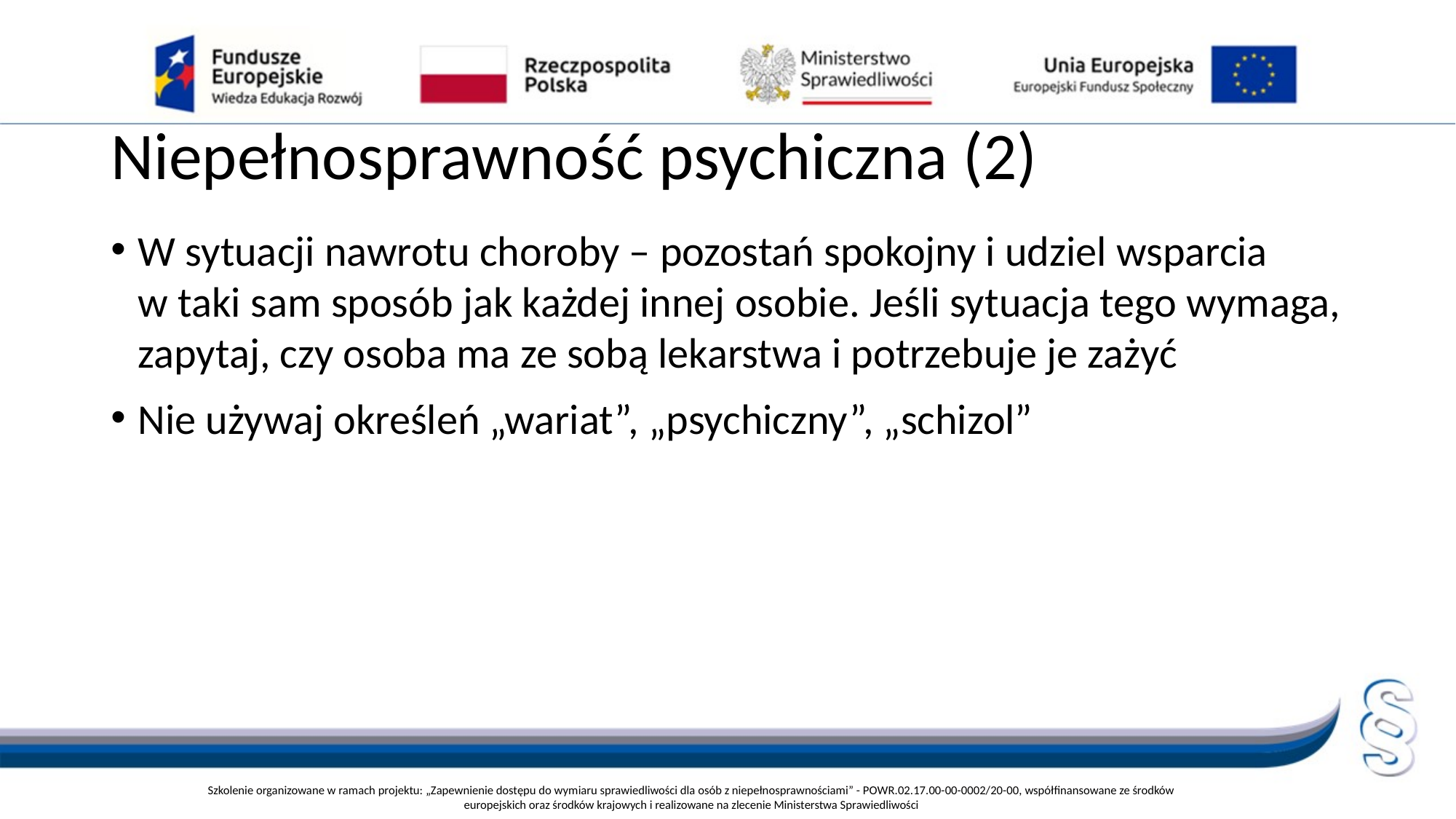

# Niepełnosprawność psychiczna (2)
W sytuacji nawrotu choroby – pozostań spokojny i udziel wsparcia
w taki sam sposób jak każdej innej osobie. Jeśli sytuacja tego wymaga, zapytaj, czy osoba ma ze sobą lekarstwa i potrzebuje je zażyć
Nie używaj określeń „wariat”, „psychiczny”, „schizol”

Szkolenie organizowane w ramach projektu: „Zapewnienie dostępu do wymiaru sprawiedliwości dla osób z niepełnosprawnościami” - POWR.02.17.00-00-0002/20-00, współfinansowane ze środków europejskich oraz środków krajowych i realizowane na zlecenie Ministerstwa Sprawiedliwości